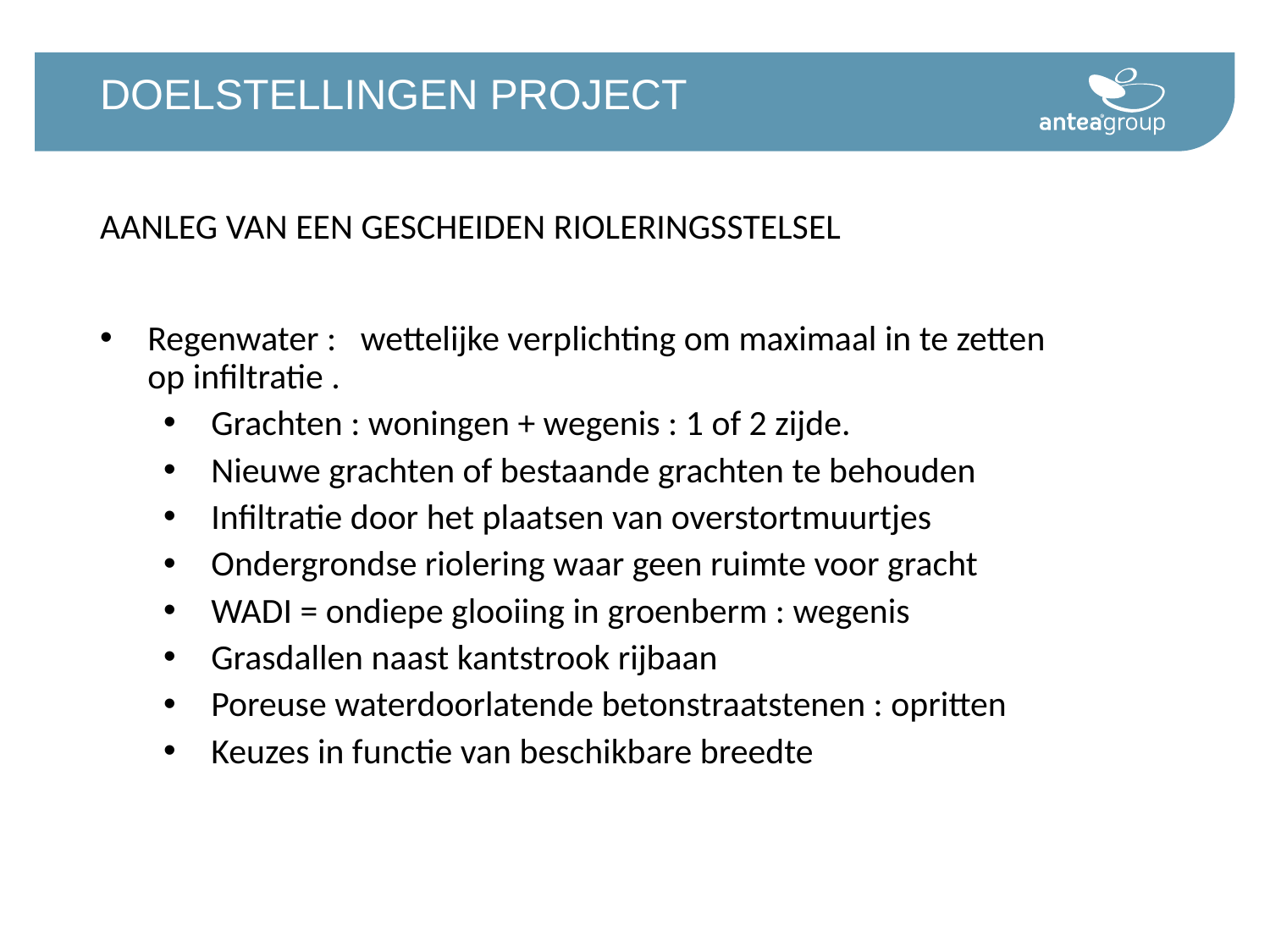

# DOELSTELLINGEN PROJECT
AANLEG VAN EEN GESCHEIDEN RIOLERINGSSTELSEL

Regenwater :   wettelijke verplichting om maximaal in te zetten op infiltratie .
Grachten : woningen + wegenis : 1 of 2 zijde.
Nieuwe grachten of bestaande grachten te behouden
Infiltratie door het plaatsen van overstortmuurtjes
Ondergrondse riolering waar geen ruimte voor gracht
WADI = ondiepe glooiing in groenberm : wegenis
Grasdallen naast kantstrook rijbaan
Poreuse waterdoorlatende betonstraatstenen : opritten
Keuzes in functie van beschikbare breedte